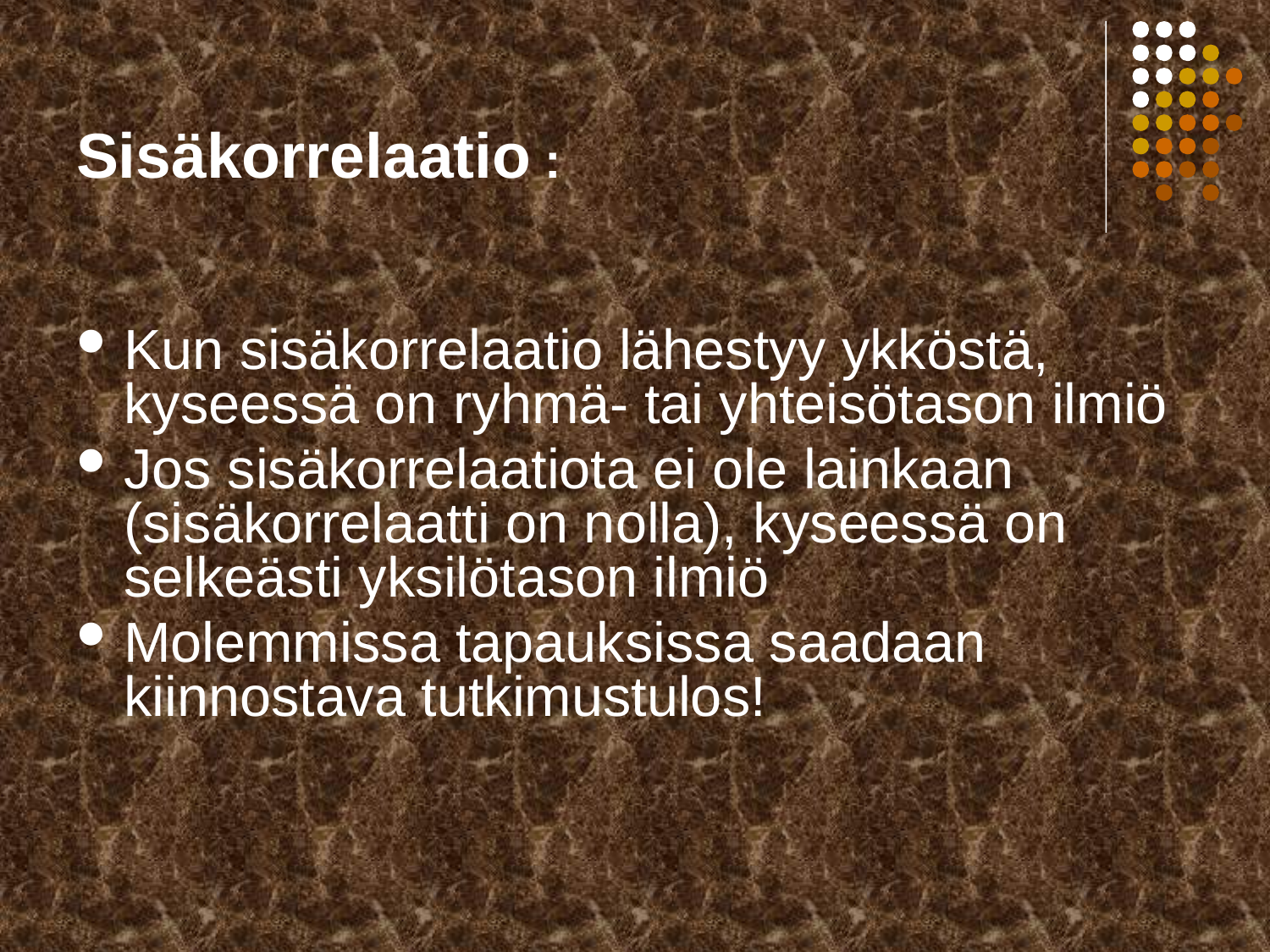

# Sisäkorrelaatio :

Kun sisäkorrelaatio lähestyy ykköstä, kyseessä on ryhmä- tai yhteisötason ilmiö
Jos sisäkorrelaatiota ei ole lainkaan (sisäkorrelaatti on nolla), kyseessä on selkeästi yksilötason ilmiö
Molemmissa tapauksissa saadaan kiinnostava tutkimustulos!